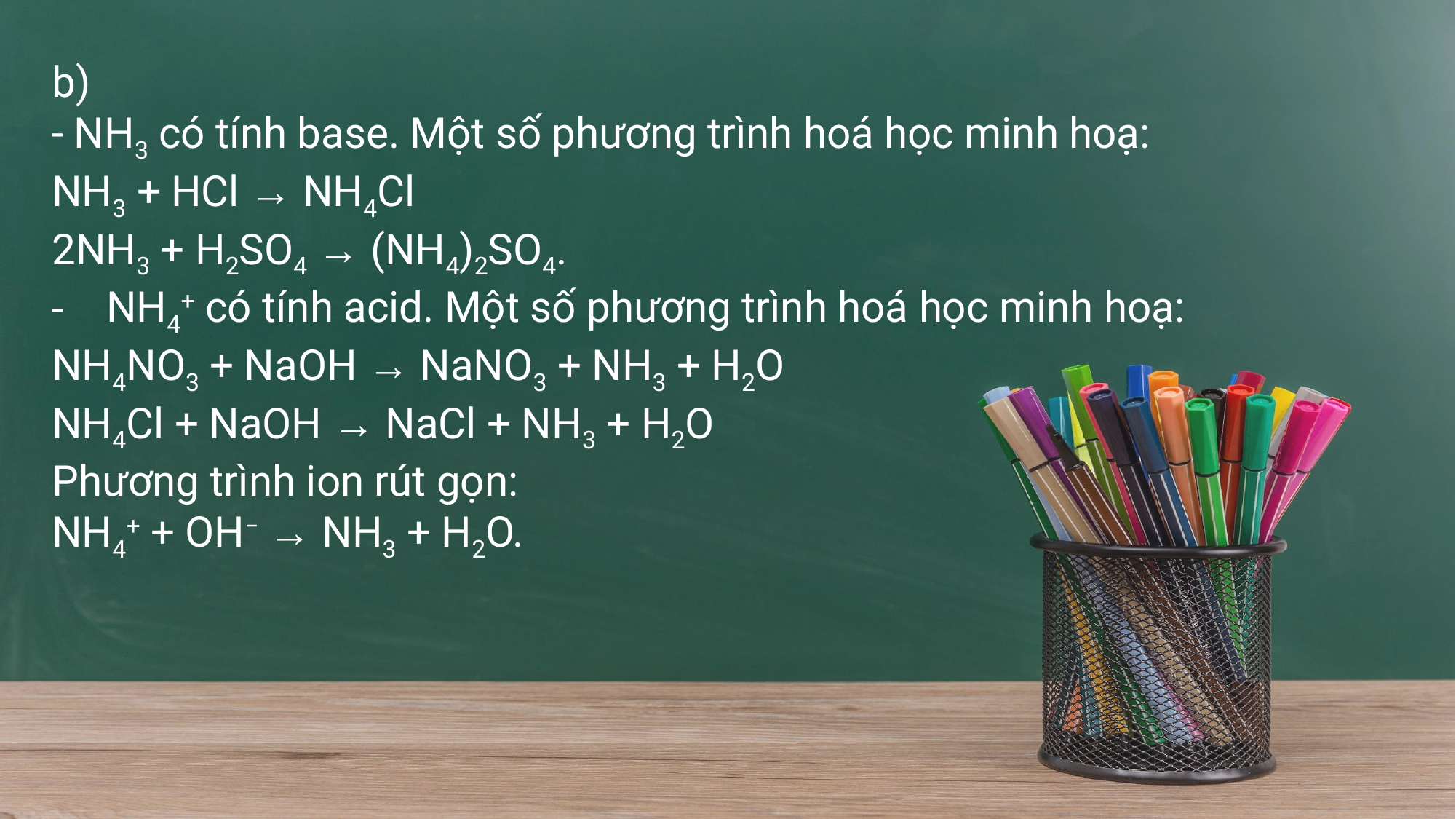

b)
- NH3 có tính base. Một số phương trình hoá học minh hoạ:
NH3 + HCl → NH4Cl
2NH3 + H2SO4 → (NH4)2SO4.
NH4+ có tính acid. Một số phương trình hoá học minh hoạ:
NH4NO3 + NaOH → NaNO3 + NH3 + H2O
NH4Cl + NaOH → NaCl + NH3 + H2O
Phương trình ion rút gọn:
NH4+ + OH− → NH3 + H2O.